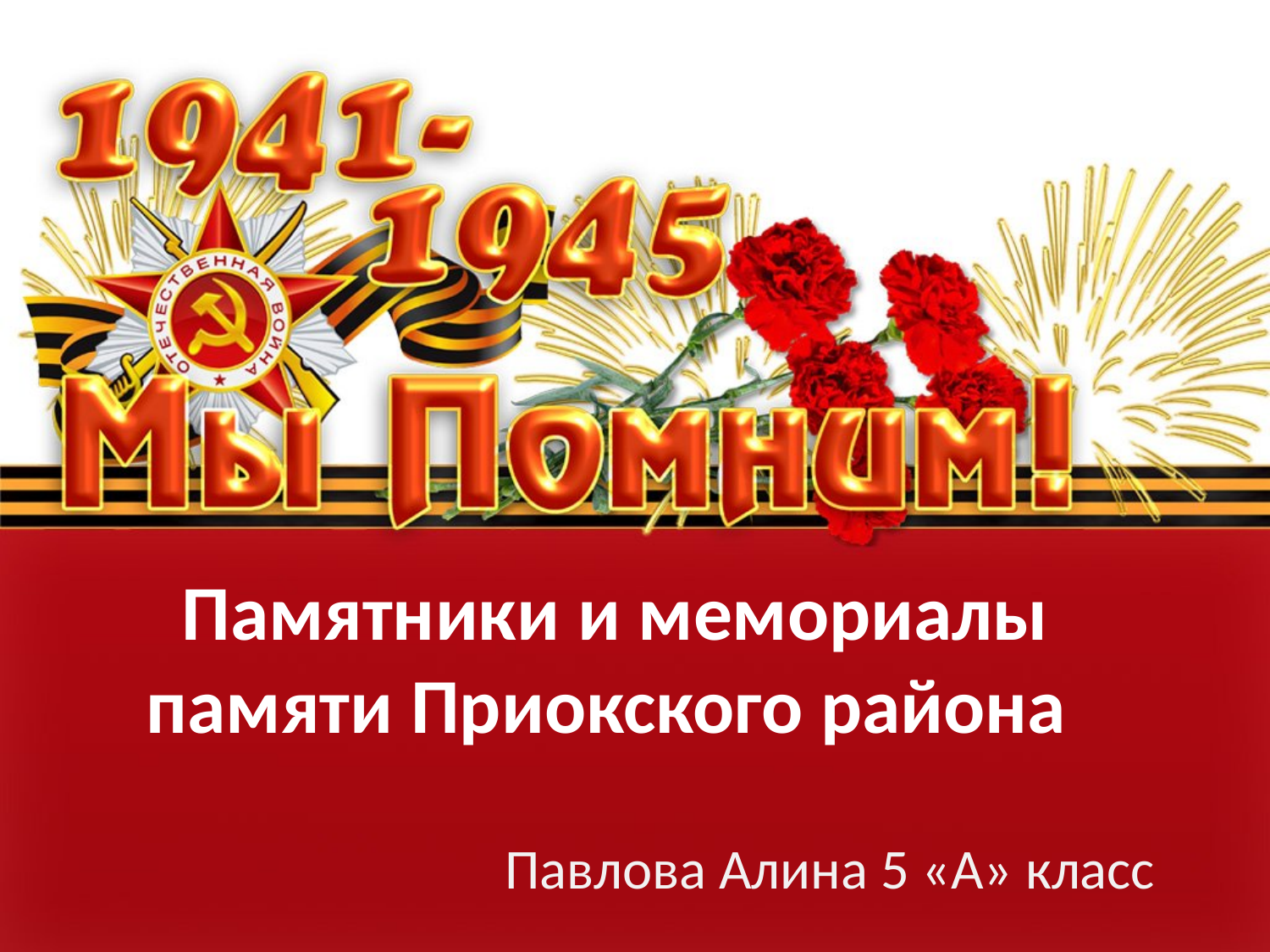

# Памятники и мемориалы памяти Приокского района
Павлова Алина 5 «А» класс